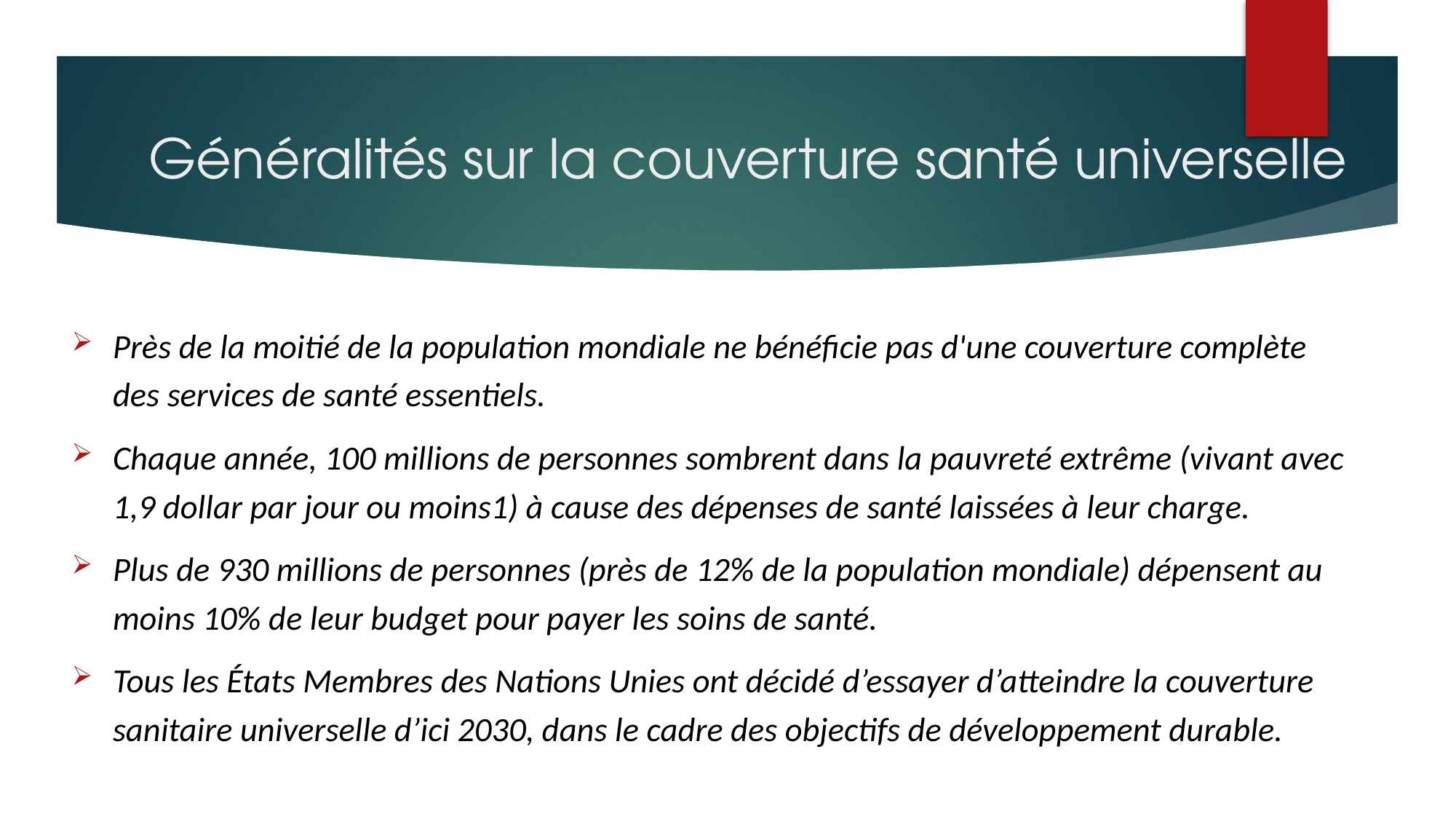

# Généralités sur la couverture santé universelle
Près de la moitié de la population mondiale ne bénéficie pas d'une couverture complète des services de santé essentiels.
Chaque année, 100 millions de personnes sombrent dans la pauvreté extrême (vivant avec 1,9 dollar par jour ou moins1) à cause des dépenses de santé laissées à leur charge.
Plus de 930 millions de personnes (près de 12% de la population mondiale) dépensent au moins 10% de leur budget pour payer les soins de santé.
Tous les États Membres des Nations Unies ont décidé d’essayer d’atteindre la couverture sanitaire universelle d’ici 2030, dans le cadre des objectifs de développement durable.